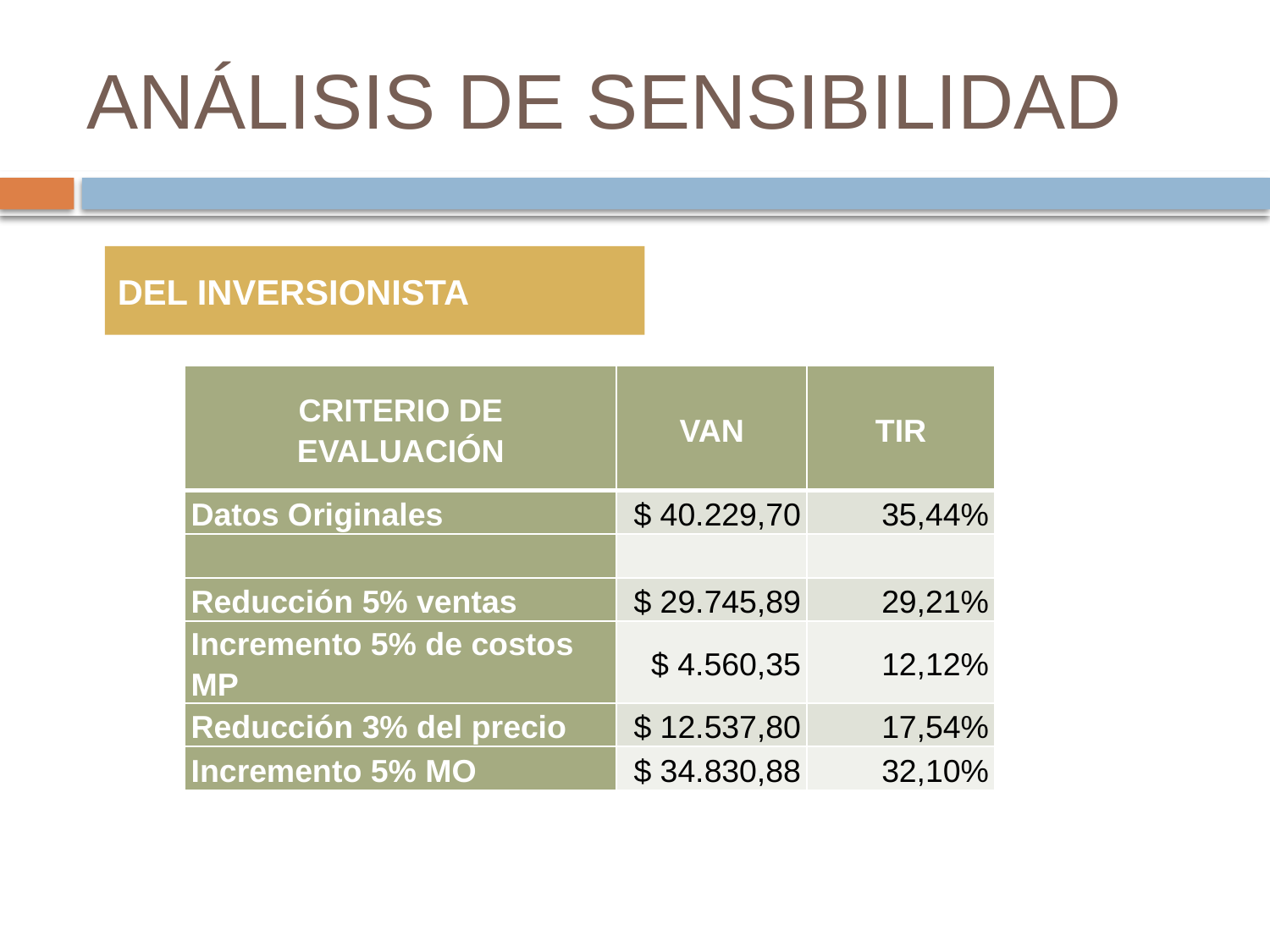

# ANÁLISIS DE SENSIBILIDAD
DEL INVERSIONISTA
| CRITERIO DE EVALUACIÓN | VAN | TIR |
| --- | --- | --- |
| Datos Originales | $ 40.229,70 | 35,44% |
|  |  |  |
| Reducción 5% ventas | $ 29.745,89 | 29,21% |
| Incremento 5% de costos MP | $ 4.560,35 | 12,12% |
| Reducción 3% del precio | $ 12.537,80 | 17,54% |
| Incremento 5% MO | $ 34.830,88 | 32,10% |